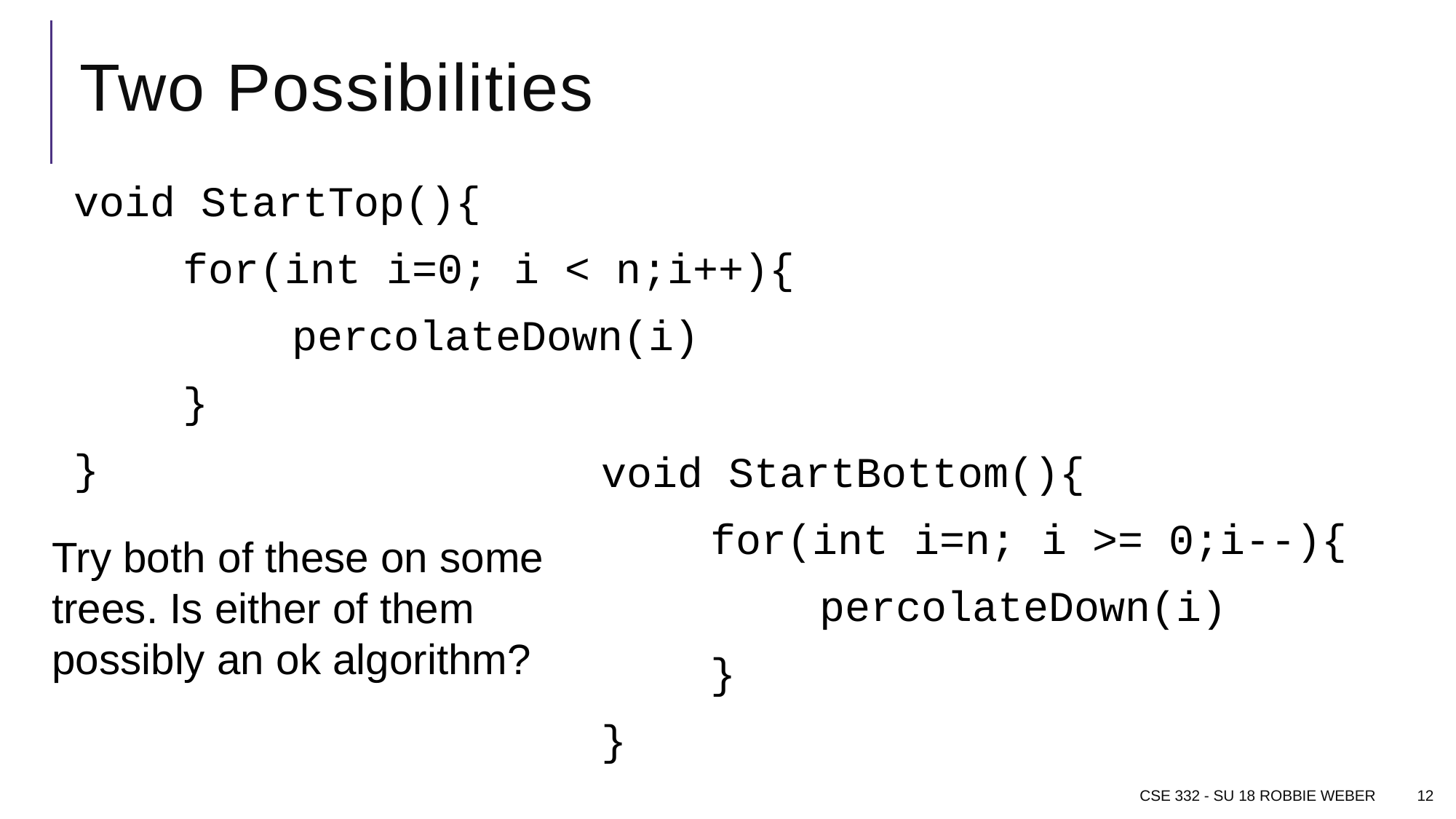

# Two Possibilities
void StartTop(){
	for(int i=0; i < n;i++){
		percolateDown(i)
	}
}
void StartBottom(){
	for(int i=n; i >= 0;i--){
		percolateDown(i)
	}
}
Try both of these on some trees. Is either of them possibly an ok algorithm?
CSE 332 - SU 18 Robbie Weber
12